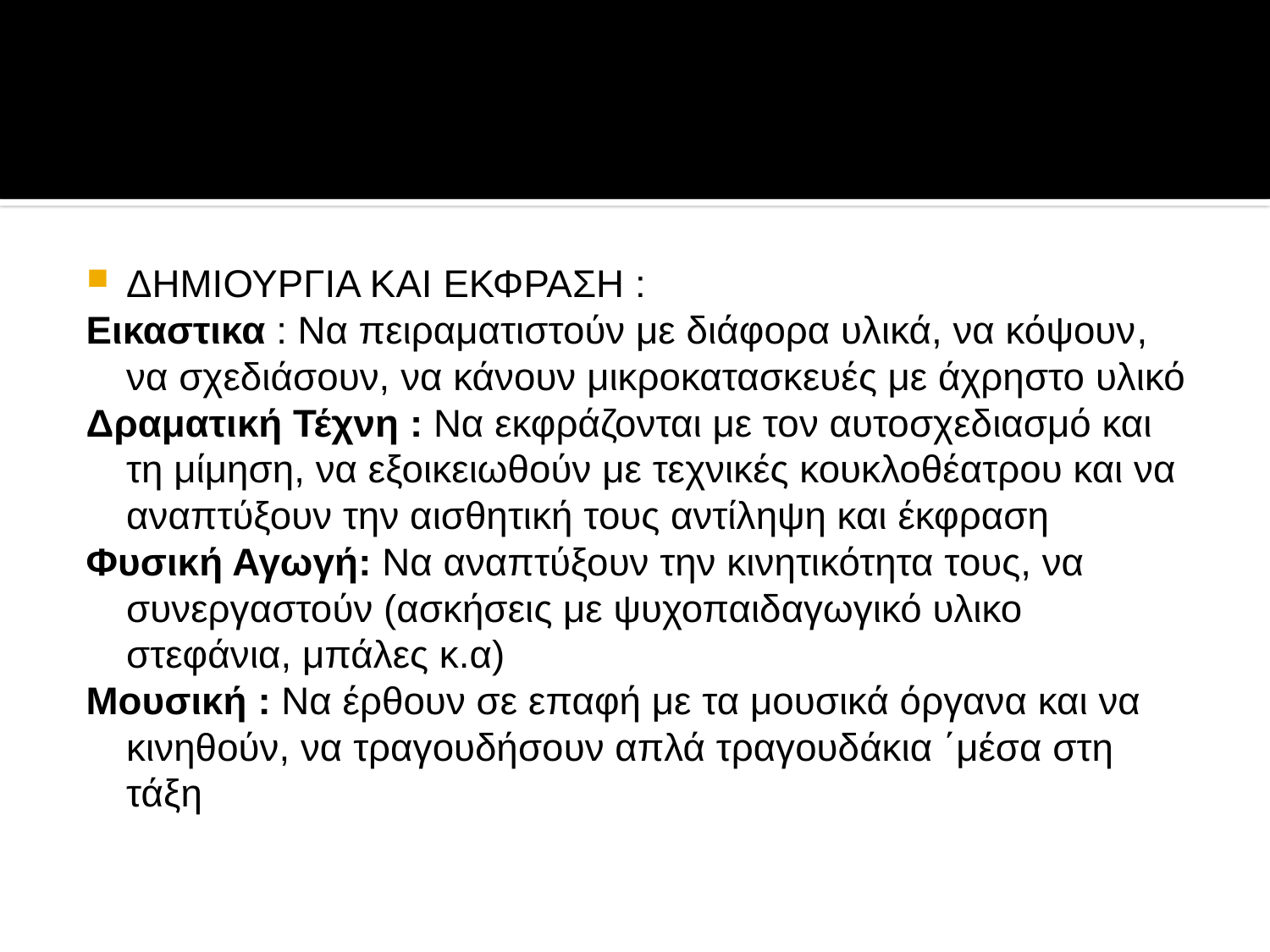

ΔΗΜΙΟΥΡΓΙΑ ΚΑΙ ΕΚΦΡΑΣΗ :
Εικαστικα : Να πειραματιστούν με διάφορα υλικά, να κόψουν, να σχεδιάσουν, να κάνουν μικροκατασκευές με άχρηστο υλικό
Δραματική Τέχνη : Να εκφράζονται με τον αυτοσχεδιασμό και τη μίμηση, να εξοικειωθούν με τεχνικές κουκλοθέατρου και να αναπτύξουν την αισθητική τους αντίληψη και έκφραση
Φυσική Αγωγή: Να αναπτύξουν την κινητικότητα τους, να συνεργαστούν (ασκήσεις με ψυχοπαιδαγωγικό υλικο στεφάνια, μπάλες κ.α)
Μουσική : Να έρθουν σε επαφή με τα μουσικά όργανα και να κινηθούν, να τραγουδήσουν απλά τραγουδάκια ΄μέσα στη τάξη